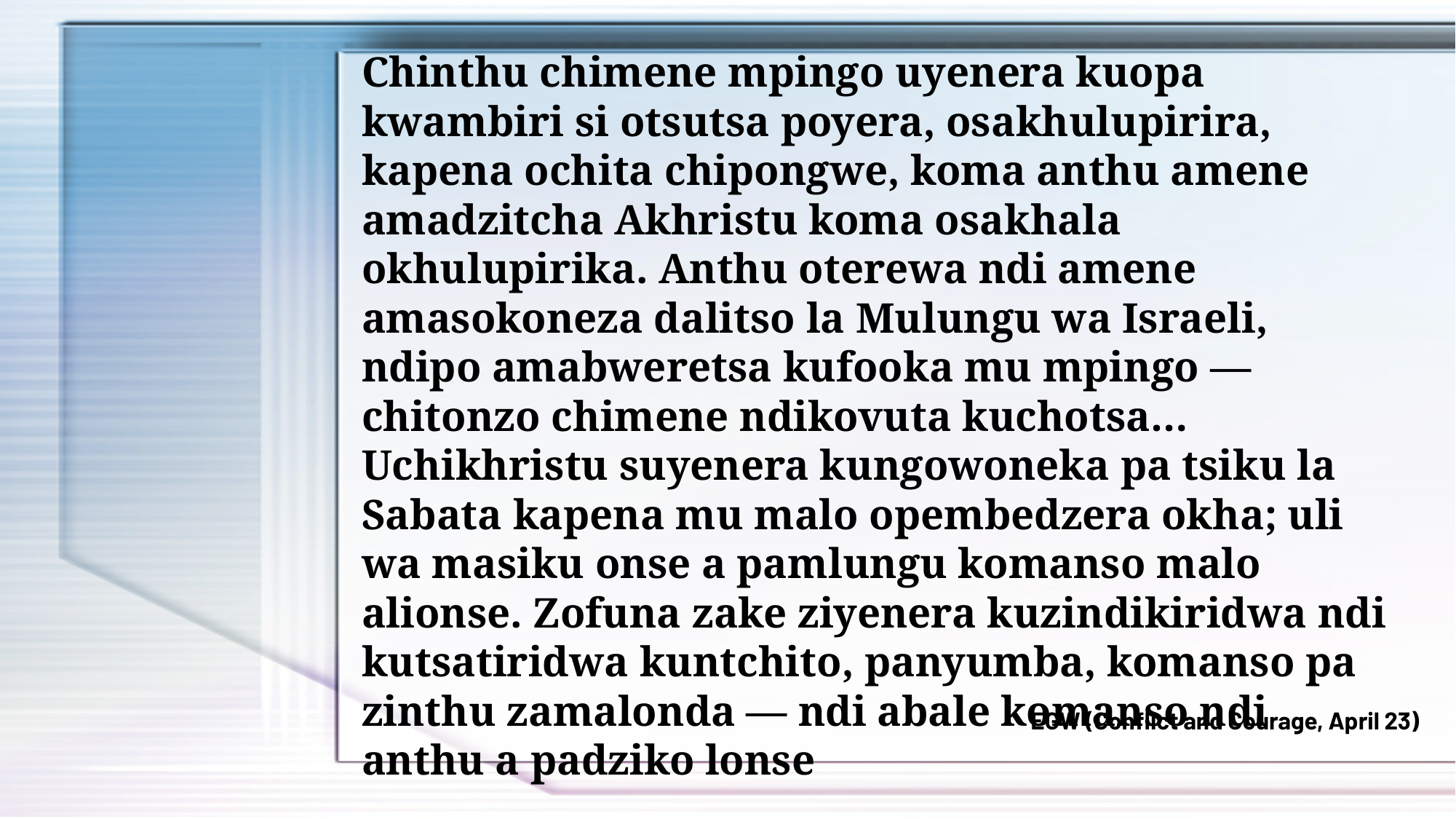

Chinthu chimene mpingo uyenera kuopa kwambiri si otsutsa poyera, osakhulupirira, kapena ochita chipongwe, koma anthu amene amadzitcha Akhristu koma osakhala okhulupirika. Anthu oterewa ndi amene amasokoneza dalitso la Mulungu wa Israeli, ndipo amabweretsa kufooka mu mpingo — chitonzo chimene ndikovuta kuchotsa…
Uchikhristu suyenera kungowoneka pa tsiku la Sabata kapena mu malo opembedzera okha; uli wa masiku onse a pamlungu komanso malo alionse. Zofuna zake ziyenera kuzindikiridwa ndi kutsatiridwa kuntchito, panyumba, komanso pa zinthu zamalonda — ndi abale komanso ndi anthu a padziko lonse
EGW (Conflict and Courage, April 23)